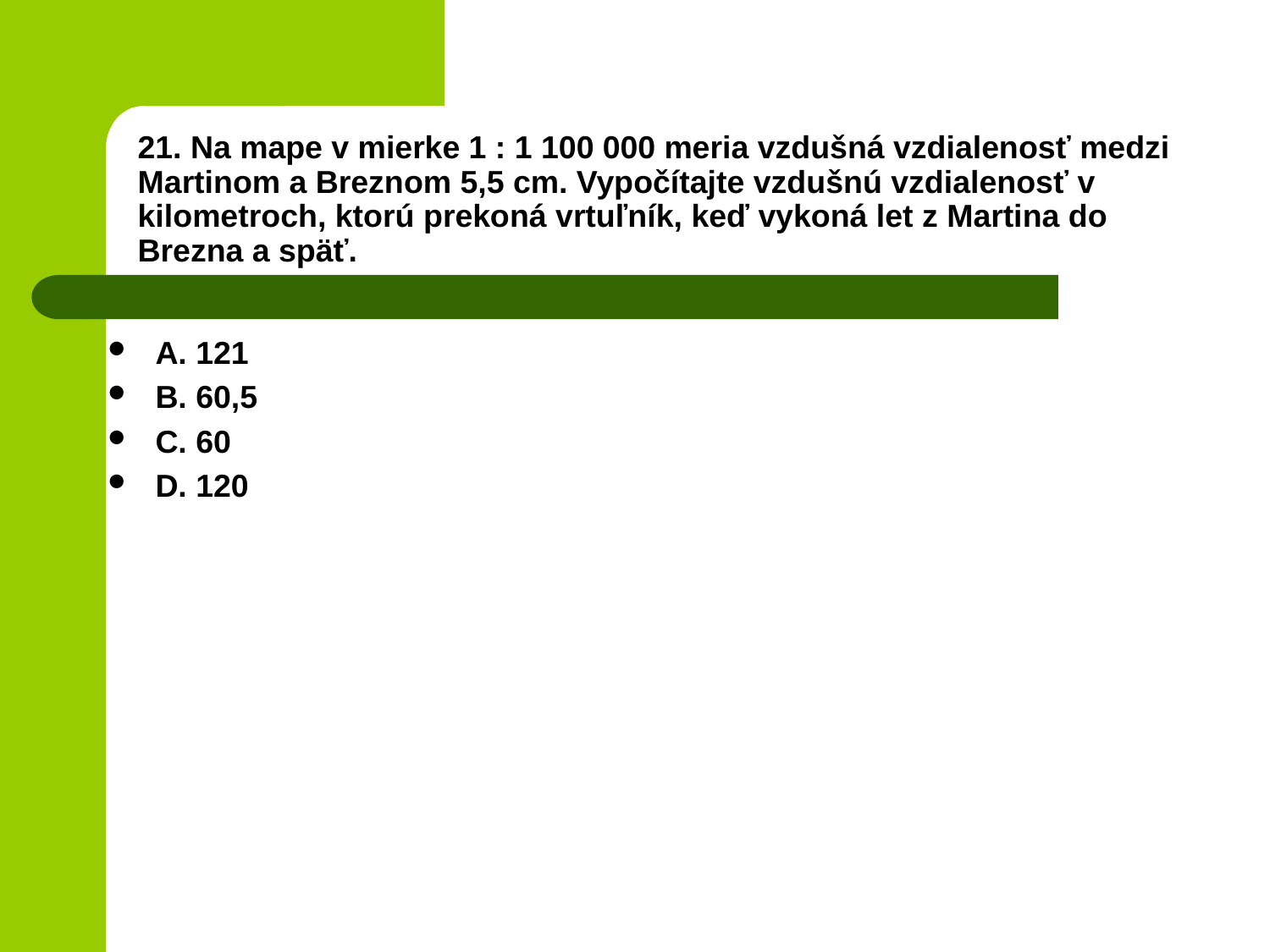

# 21. Na mape v mierke 1 : 1 100 000 meria vzdušná vzdialenosť medzi Martinom a Breznom 5,5 cm. Vypočítajte vzdušnú vzdialenosť v kilometroch, ktorú prekoná vrtuľník, keď vykoná let z Martina do Brezna a späť.
A. 121
B. 60,5
C. 60
D. 120